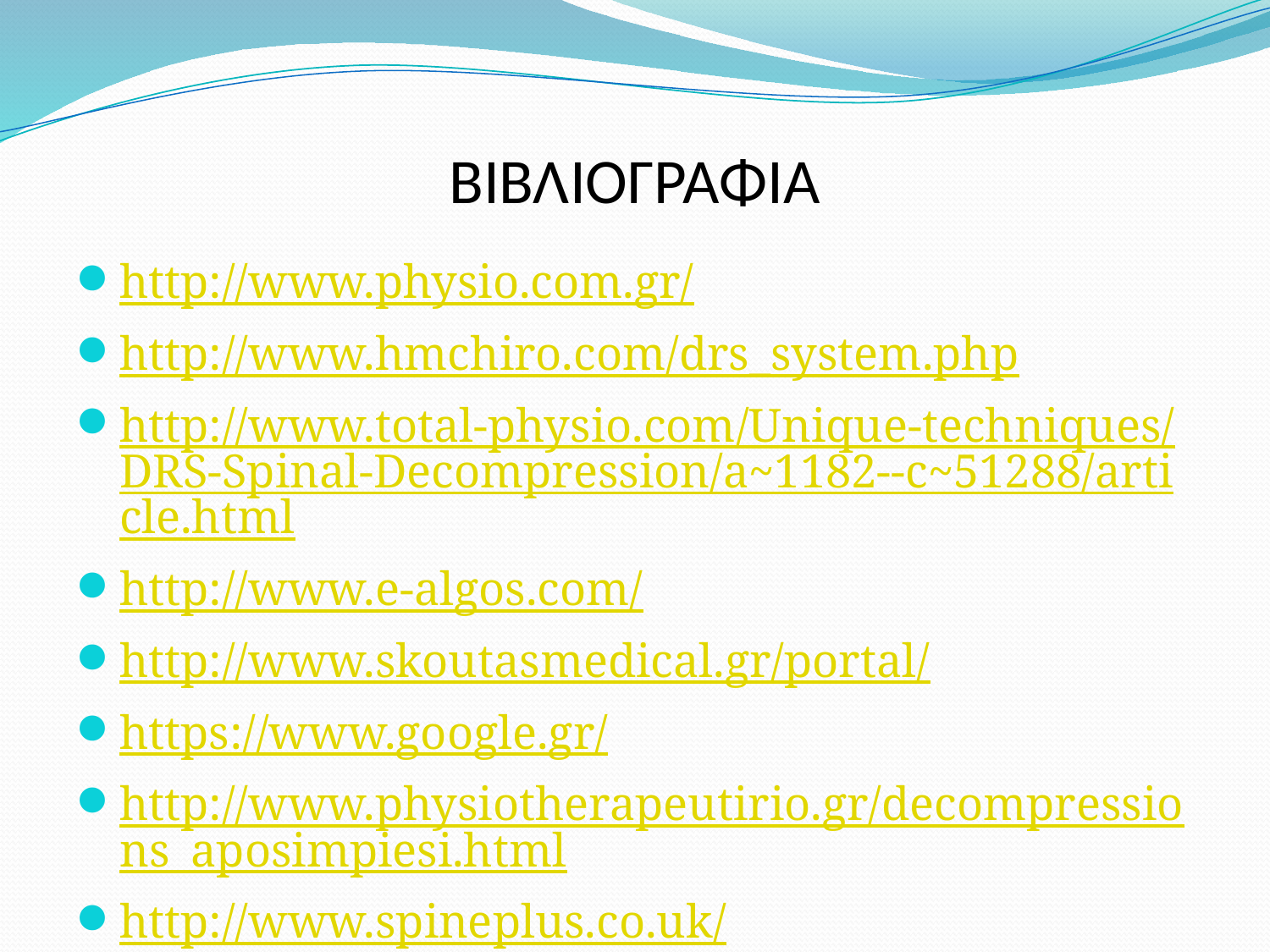

# ΒΙΒΛΙΟΓΡΑΦΙΑ
http://www.physio.com.gr/
http://www.hmchiro.com/drs_system.php
http://www.total-physio.com/Unique-techniques/DRS-Spinal-Decompression/a~1182--c~51288/article.html
http://www.e-algos.com/
http://www.skoutasmedical.gr/portal/
https://www.google.gr/
http://www.physiotherapeutirio.gr/decompressions_aposimpiesi.html
http://www.spineplus.co.uk/